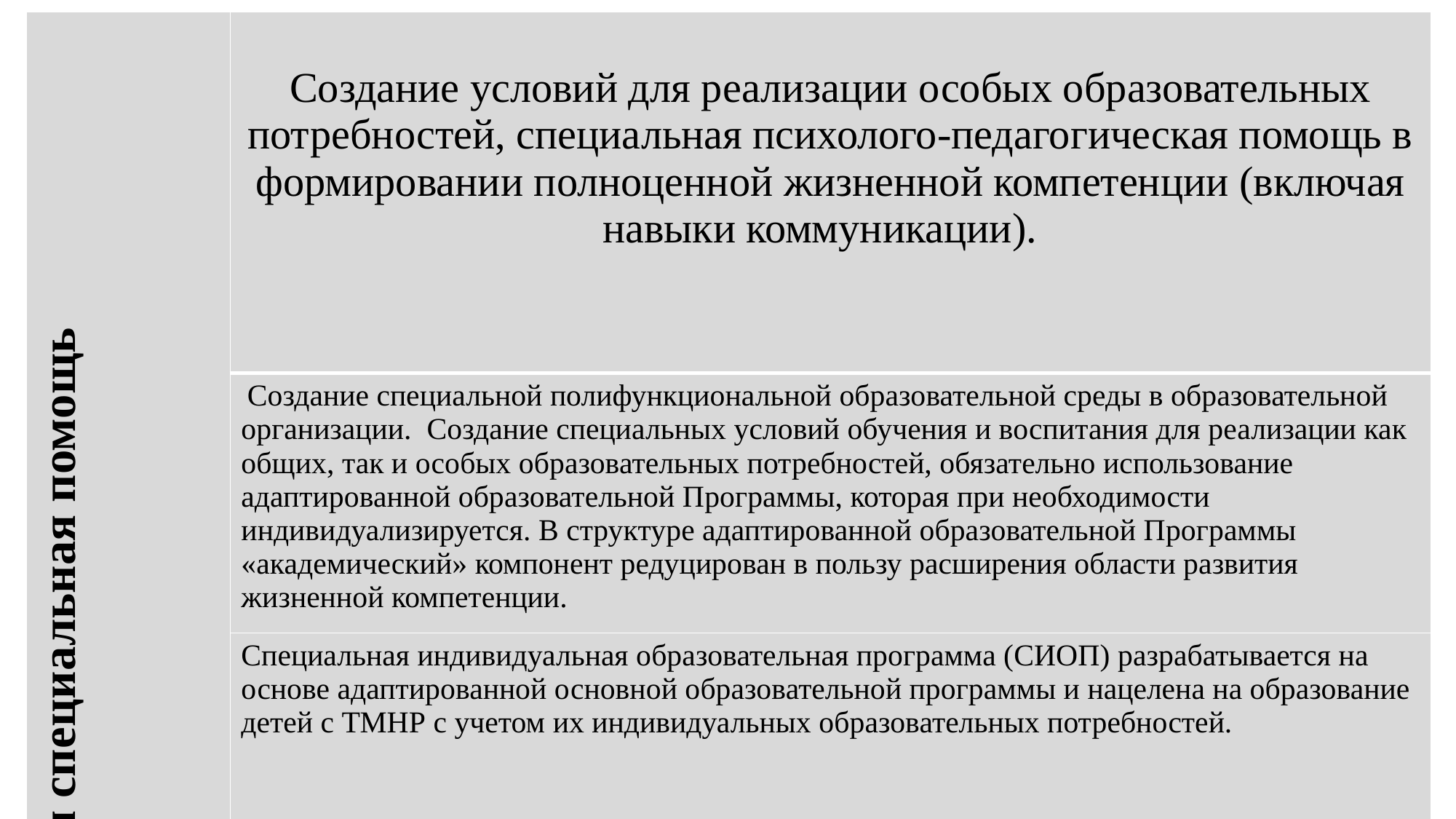

| Систематическая специальная помощь | Создание условий для реализации особых образовательных потребностей, специальная психолого-педагогическая помощь в формировании полноценной жизненной компетенции (включая навыки коммуникации). |
| --- | --- |
|  | Создание специальной полифункциональной образовательной среды в образовательной организации. Создание специальных условий обучения и воспитания для реализации как общих, так и особых образовательных потребностей, обязательно использование адаптированной образовательной Программы, которая при необходимости индивидуализируется. В структуре адаптированной образовательной Программы «академический» компонент редуцирован в пользу расширения области развития жизненной компетенции. |
|  | Специальная индивидуальная образовательная программа (СИОП) разрабатывается на основе адаптированной основной образовательной программы и нацелена на образование детей с ТМНР с учетом их индивидуальных образовательных потребностей. |